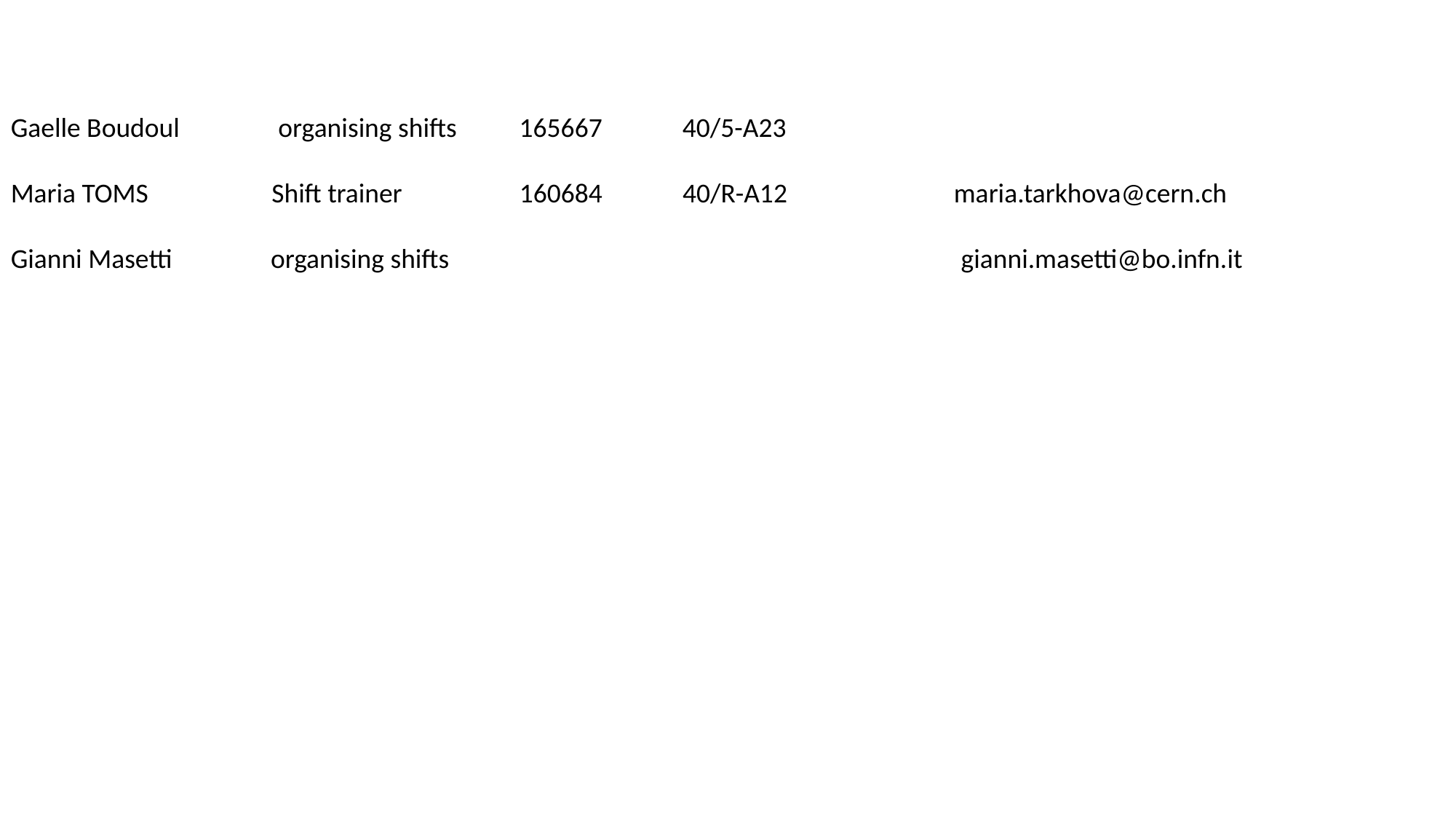

Gaelle Boudoul                organising shifts          165667             40/5-A23

Maria TOMS                    Shift trainer                   160684             40/R-A12                           maria.tarkhova@cern.ch

Gianni Masetti                organising shifts                                                                                   gianni.masetti@bo.infn.it